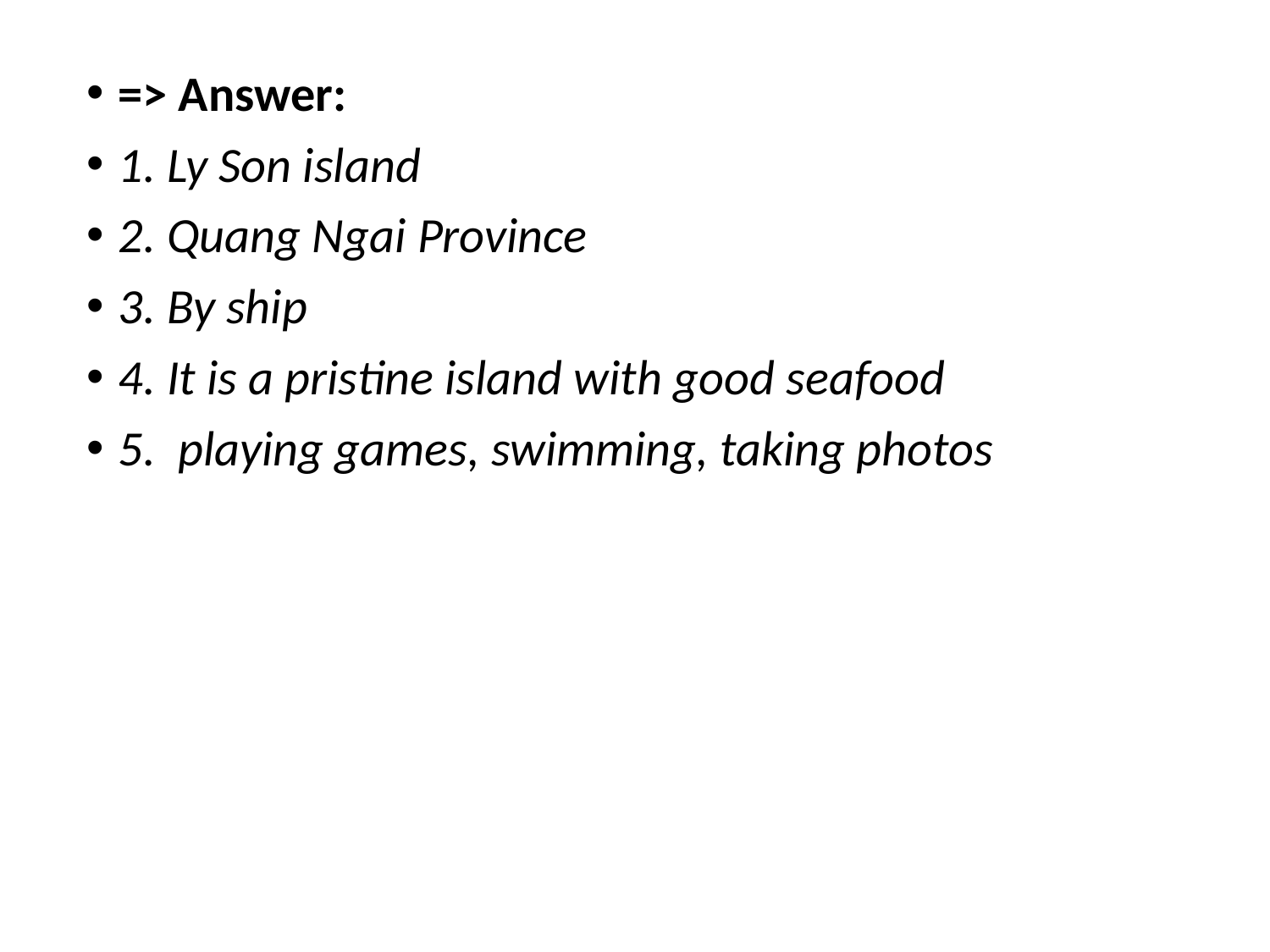

=> Answer:
1. Ly Son island
2. Quang Ngai Province
3. By ship
4. It is a pristine island with good seafood
5.  playing games, swimming, taking photos